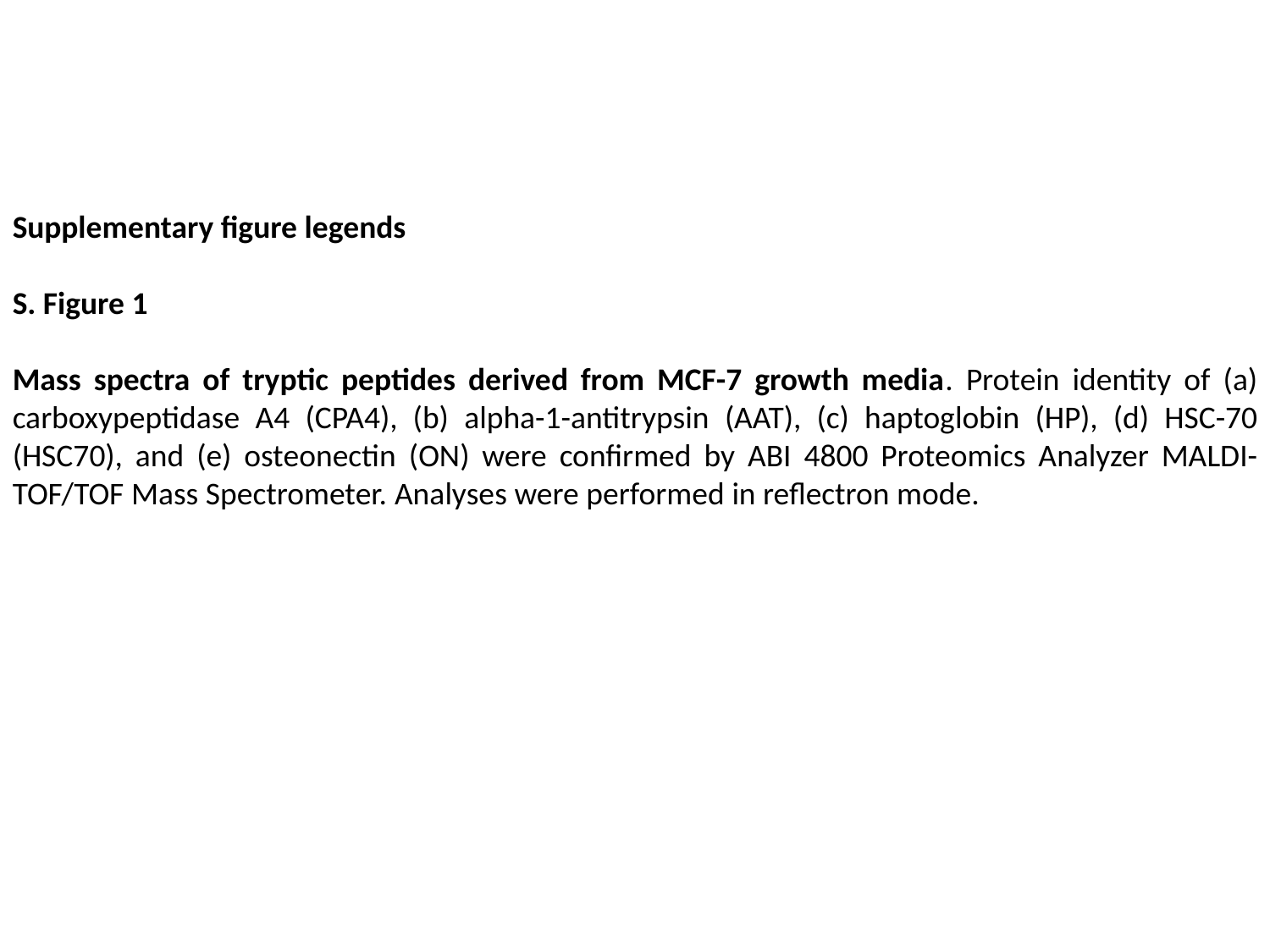

Supplementary figure legends

S. Figure 1

Mass spectra of tryptic peptides derived from MCF-7 growth media. Protein identity of (a) carboxypeptidase A4 (CPA4), (b) alpha-1-antitrypsin (AAT), (c) haptoglobin (HP), (d) HSC-70 (HSC70), and (e) osteonectin (ON) were confirmed by ABI 4800 Proteomics Analyzer MALDI-TOF/TOF Mass Spectrometer. Analyses were performed in reflectron mode.